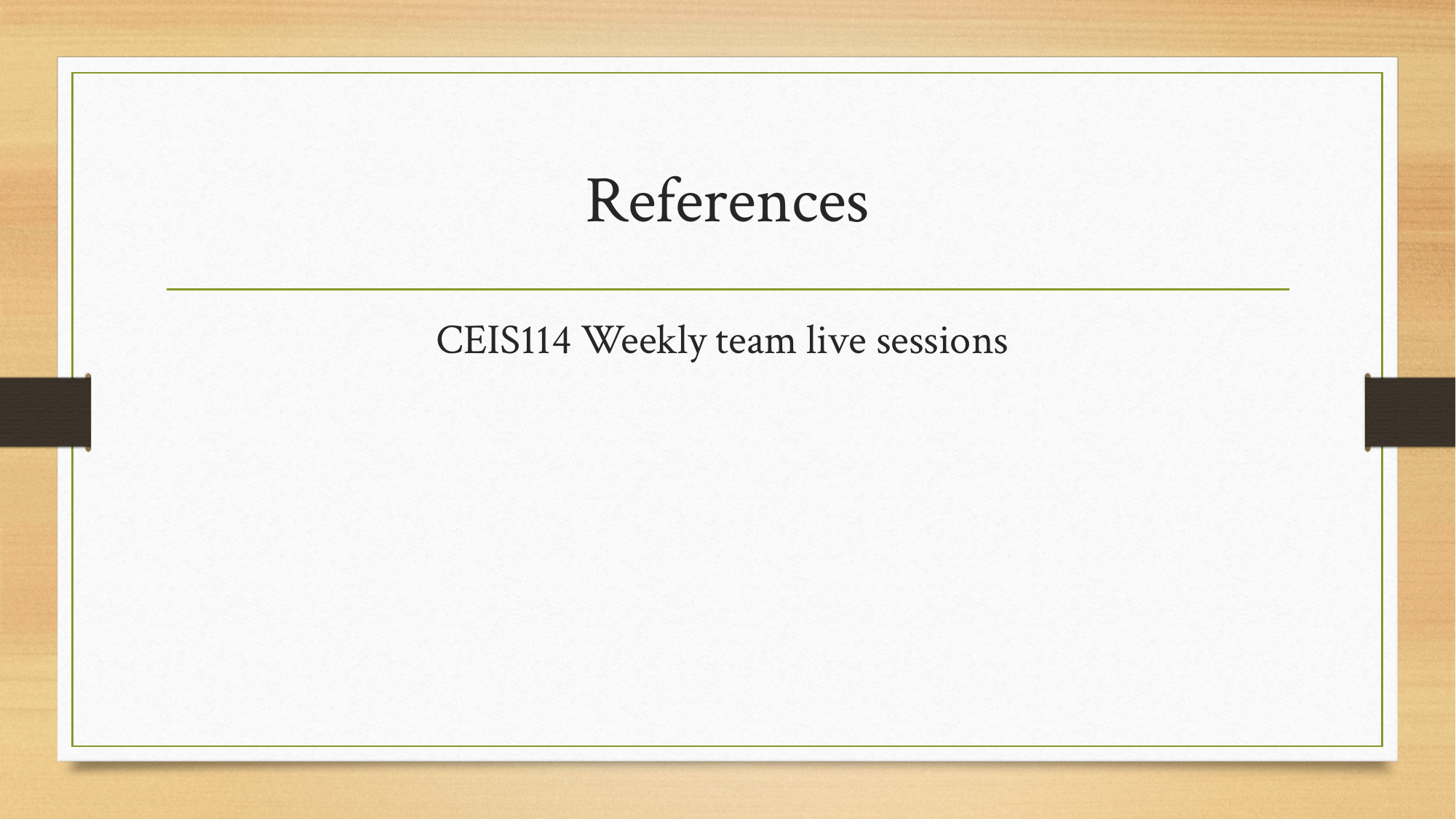

# References
CEIS114 Weekly team live sessions